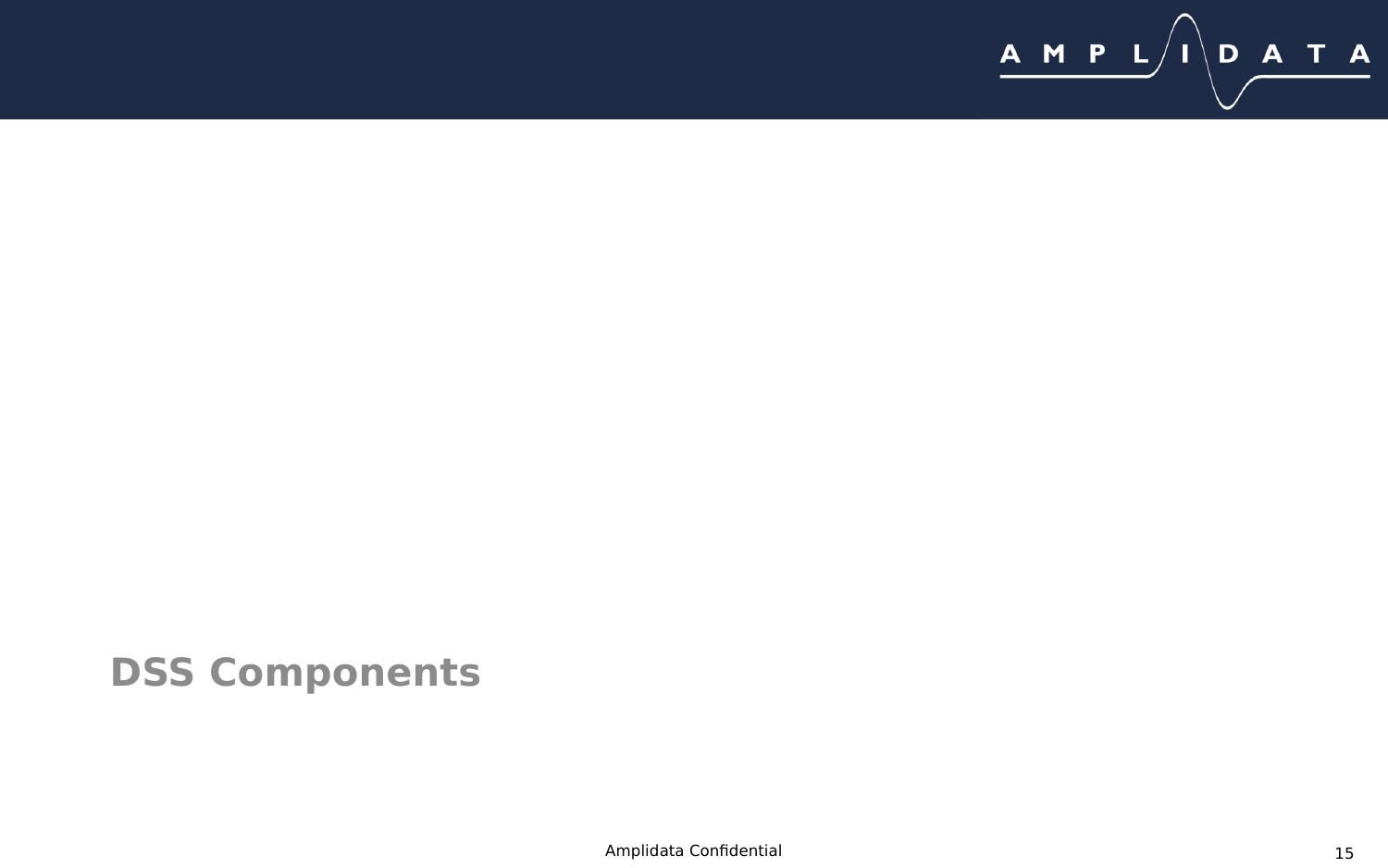

DSS Components
# DSS Components
Amplidata Confidential
15